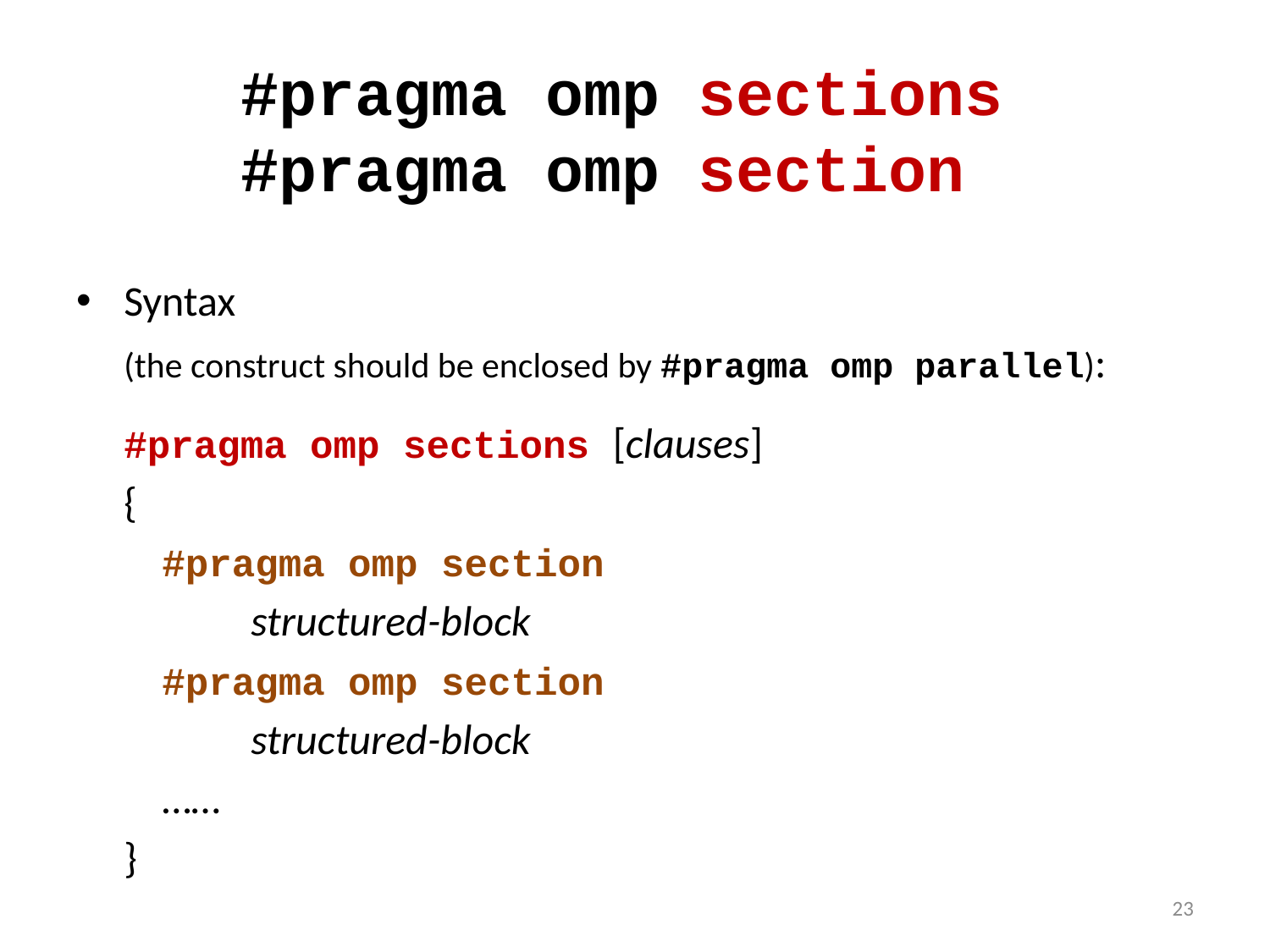

# #pragma omp sections #pragma omp section
Syntax
	(the construct should be enclosed by #pragma omp parallel):
	#pragma omp sections [clauses]
	{
	    #pragma omp section
		structured-block
	    #pragma omp section
		structured-block
	    ……
	}

23